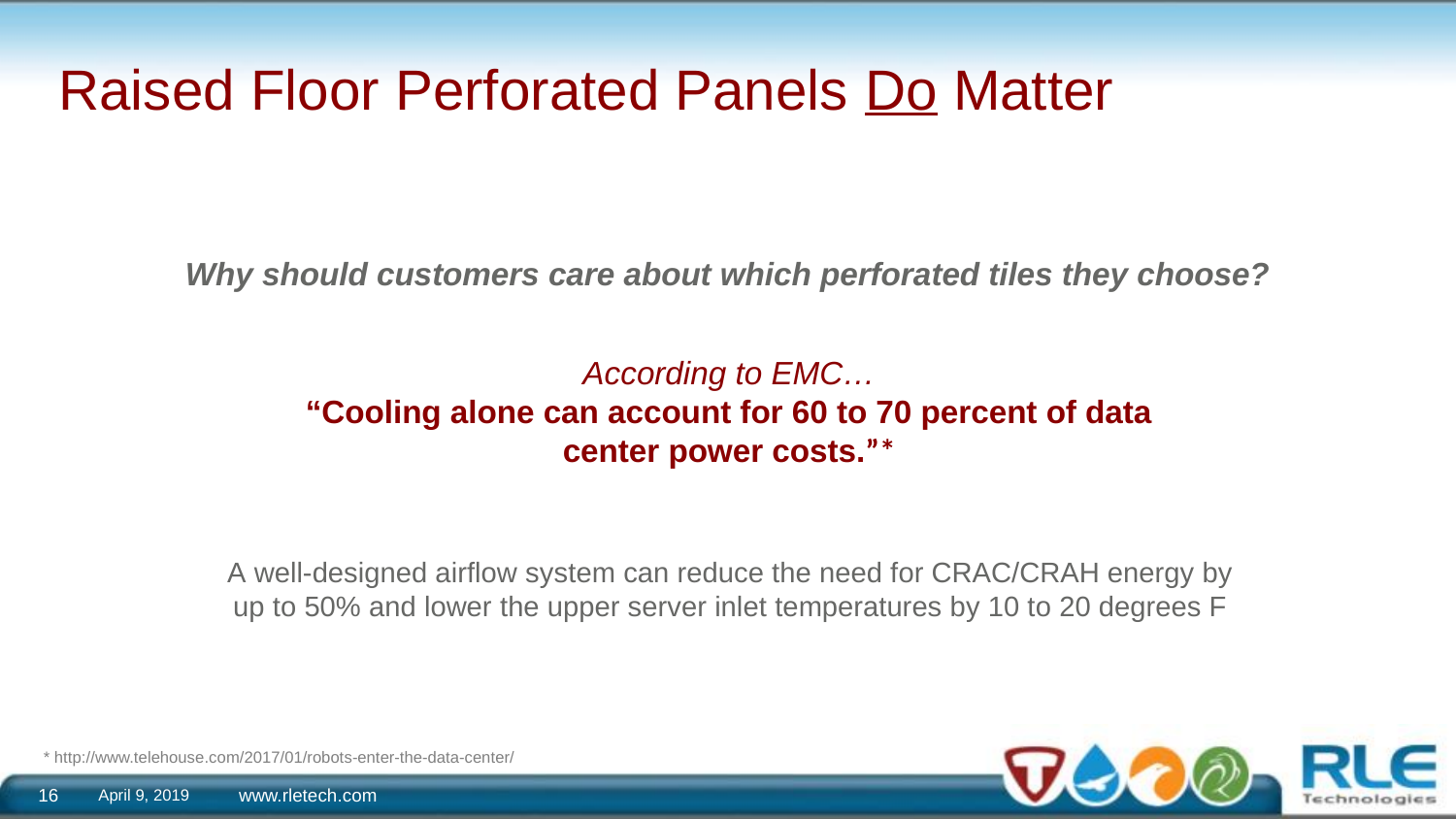

# Raised Floor Perforated Panels Do Matter
Why should customers care about which perforated tiles they choose?
According to EMC…
“Cooling alone can account for 60 to 70 percent of data center power costs.”*

A well-designed airflow system can reduce the need for CRAC/CRAH energy by up to 50% and lower the upper server inlet temperatures by 10 to 20 degrees F
* http://www.telehouse.com/2017/01/robots-enter-the-data-center/
April 9, 2019